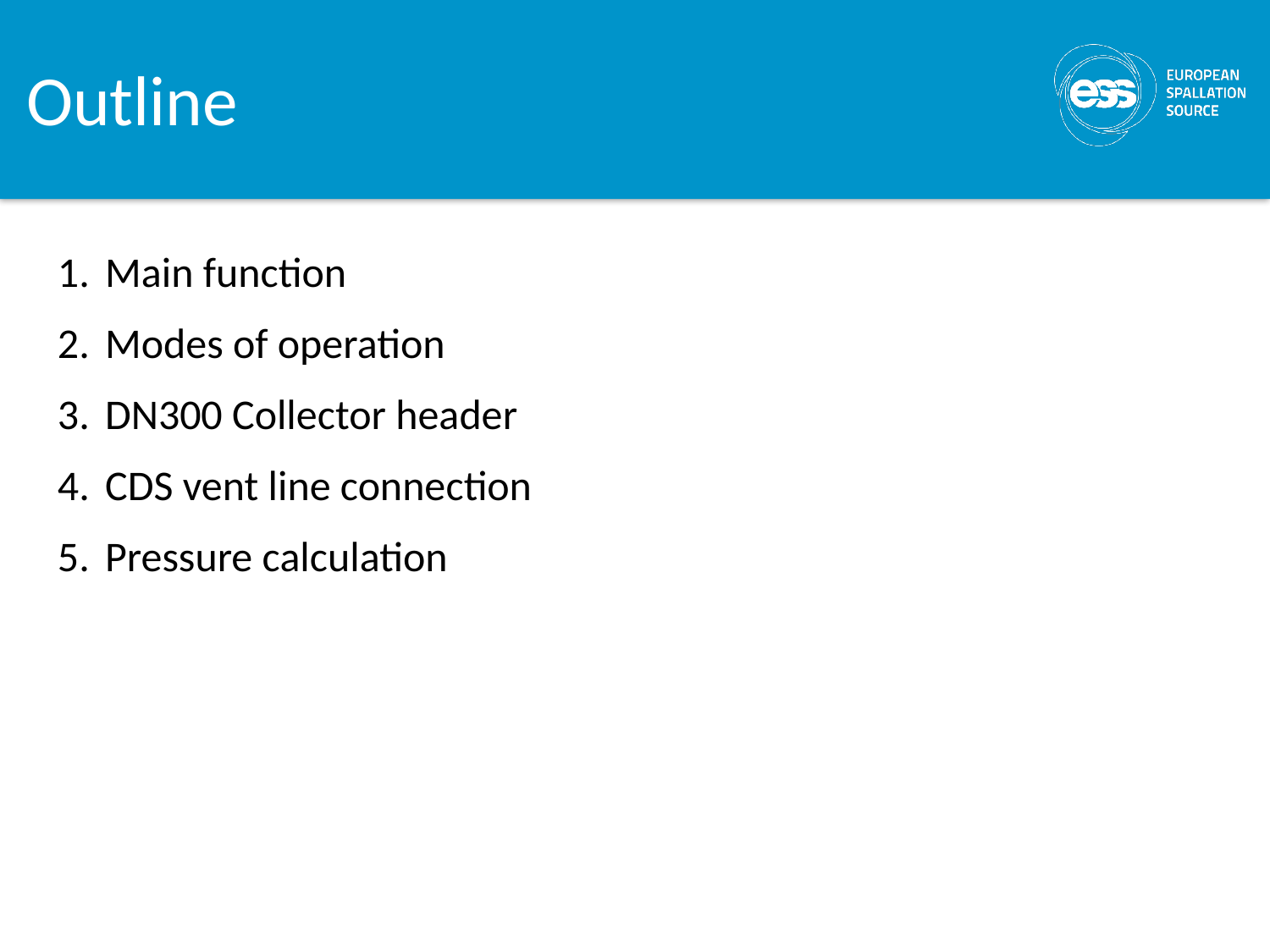

# Outline
Main function
Modes of operation
DN300 Collector header
CDS vent line connection
Pressure calculation